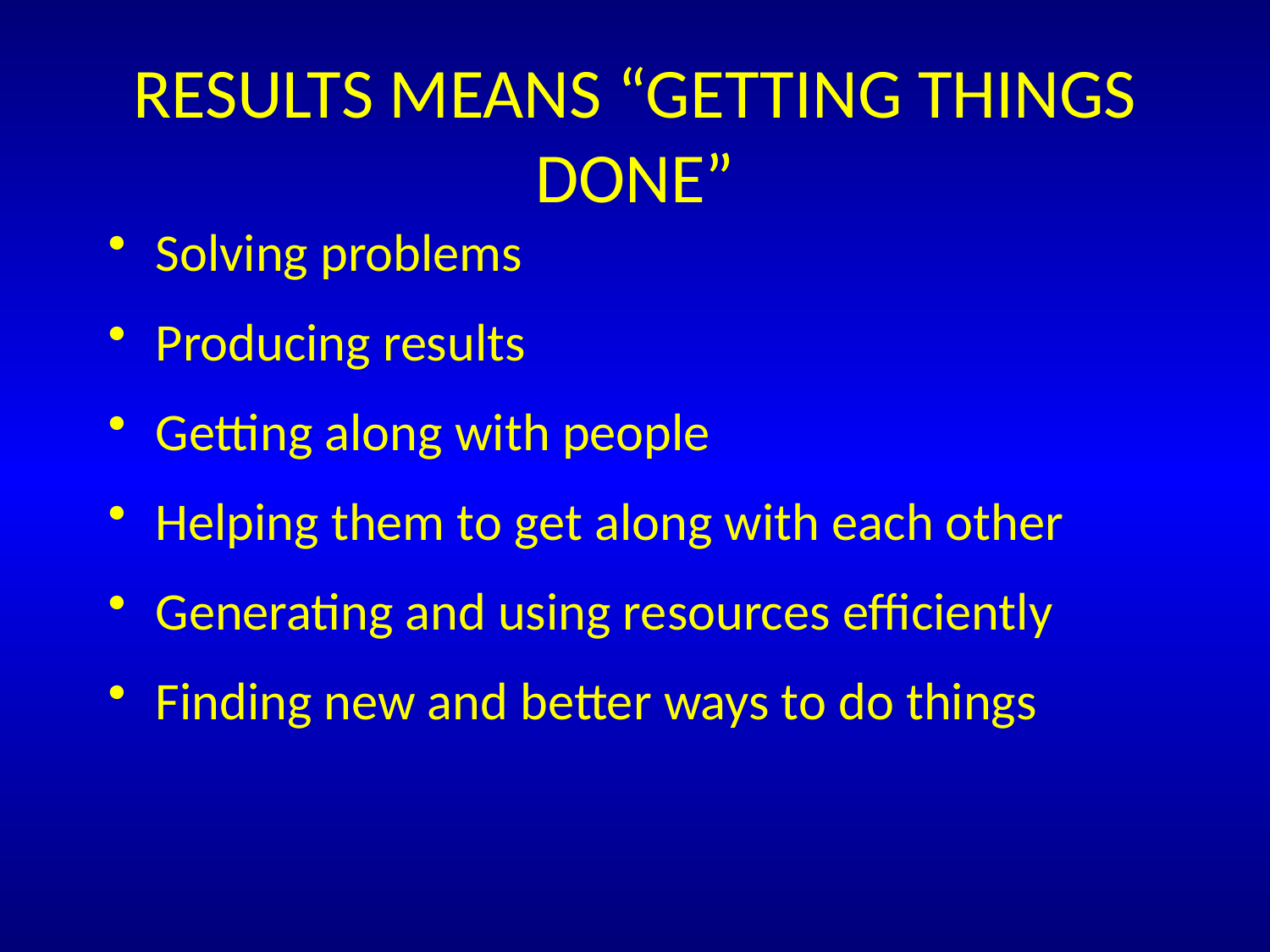

# Results Means “Getting Things Done”
Solving problems
Producing results
Getting along with people
Helping them to get along with each other
Generating and using resources efficiently
Finding new and better ways to do things